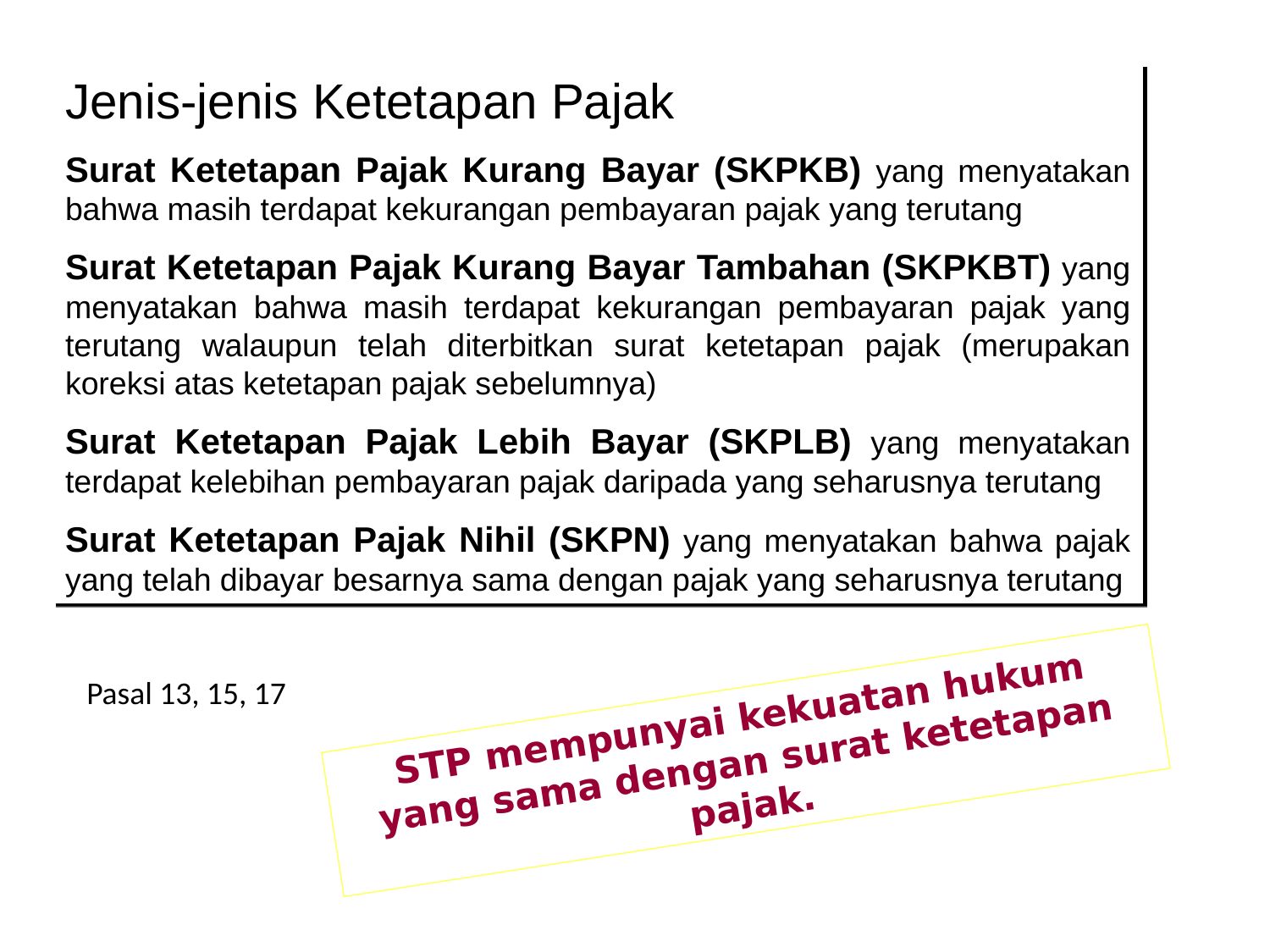

Jenis-jenis Ketetapan Pajak
Surat Ketetapan Pajak Kurang Bayar (SKPKB) yang menyatakan bahwa masih terdapat kekurangan pembayaran pajak yang terutang
Surat Ketetapan Pajak Kurang Bayar Tambahan (SKPKBT) yang menyatakan bahwa masih terdapat kekurangan pembayaran pajak yang terutang walaupun telah diterbitkan surat ketetapan pajak (merupakan koreksi atas ketetapan pajak sebelumnya)
Surat Ketetapan Pajak Lebih Bayar (SKPLB) yang menyatakan terdapat kelebihan pembayaran pajak daripada yang seharusnya terutang
Surat Ketetapan Pajak Nihil (SKPN) yang menyatakan bahwa pajak yang telah dibayar besarnya sama dengan pajak yang seharusnya terutang
Pasal 13, 15, 17
STP mempunyai kekuatan hukum yang sama dengan surat ketetapan pajak.